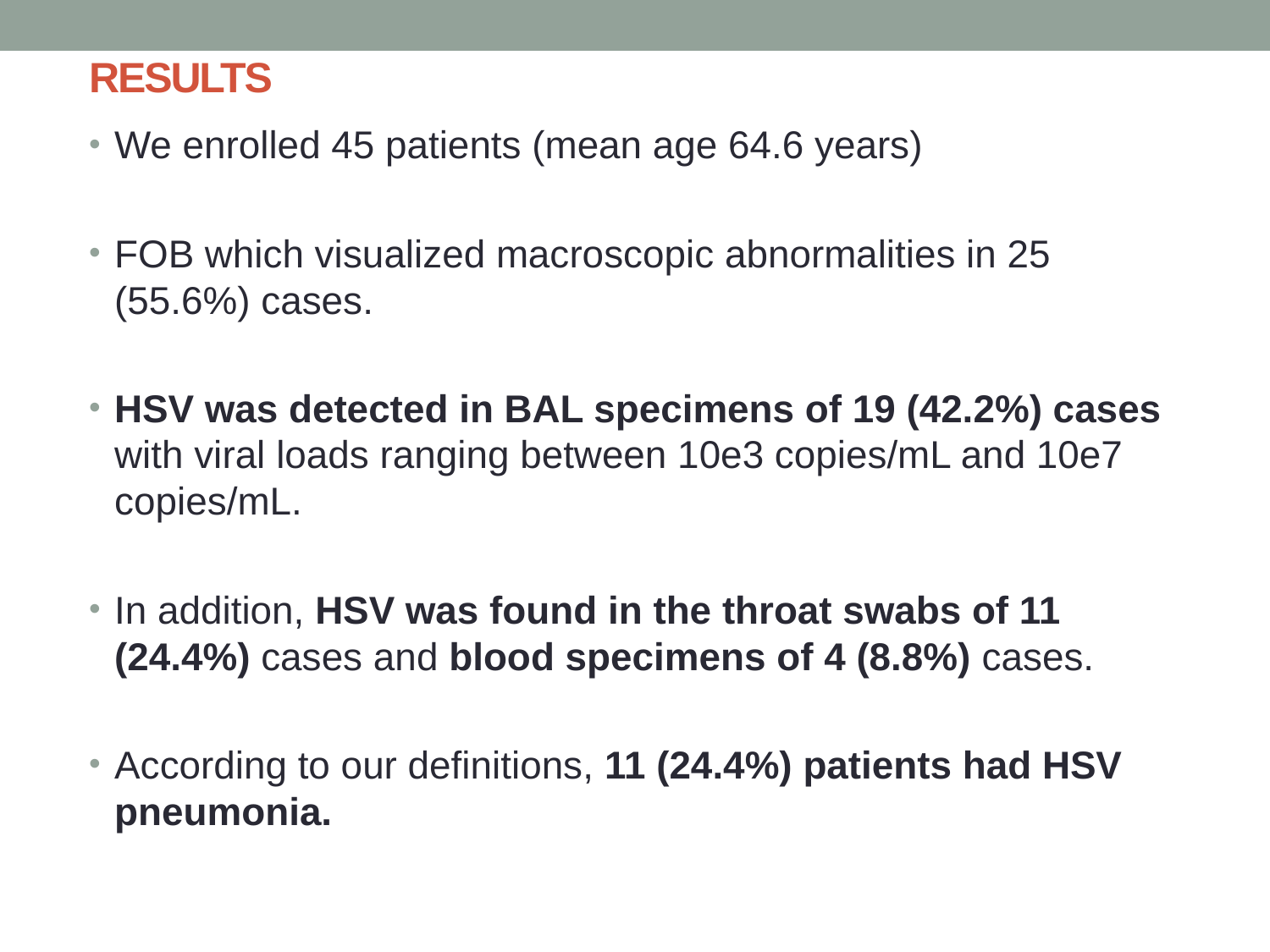

# RESULTS
We enrolled 45 patients (mean age 64.6 years)

FOB which visualized macroscopic abnormalities in 25 (55.6%) cases.

HSV was detected in BAL specimens of 19 (42.2%) cases with viral loads ranging between 10e3 copies/mL and 10e7 copies/mL.

In addition, HSV was found in the throat swabs of 11 (24.4%) cases and blood specimens of 4 (8.8%) cases.

According to our definitions, 11 (24.4%) patients had HSV pneumonia.